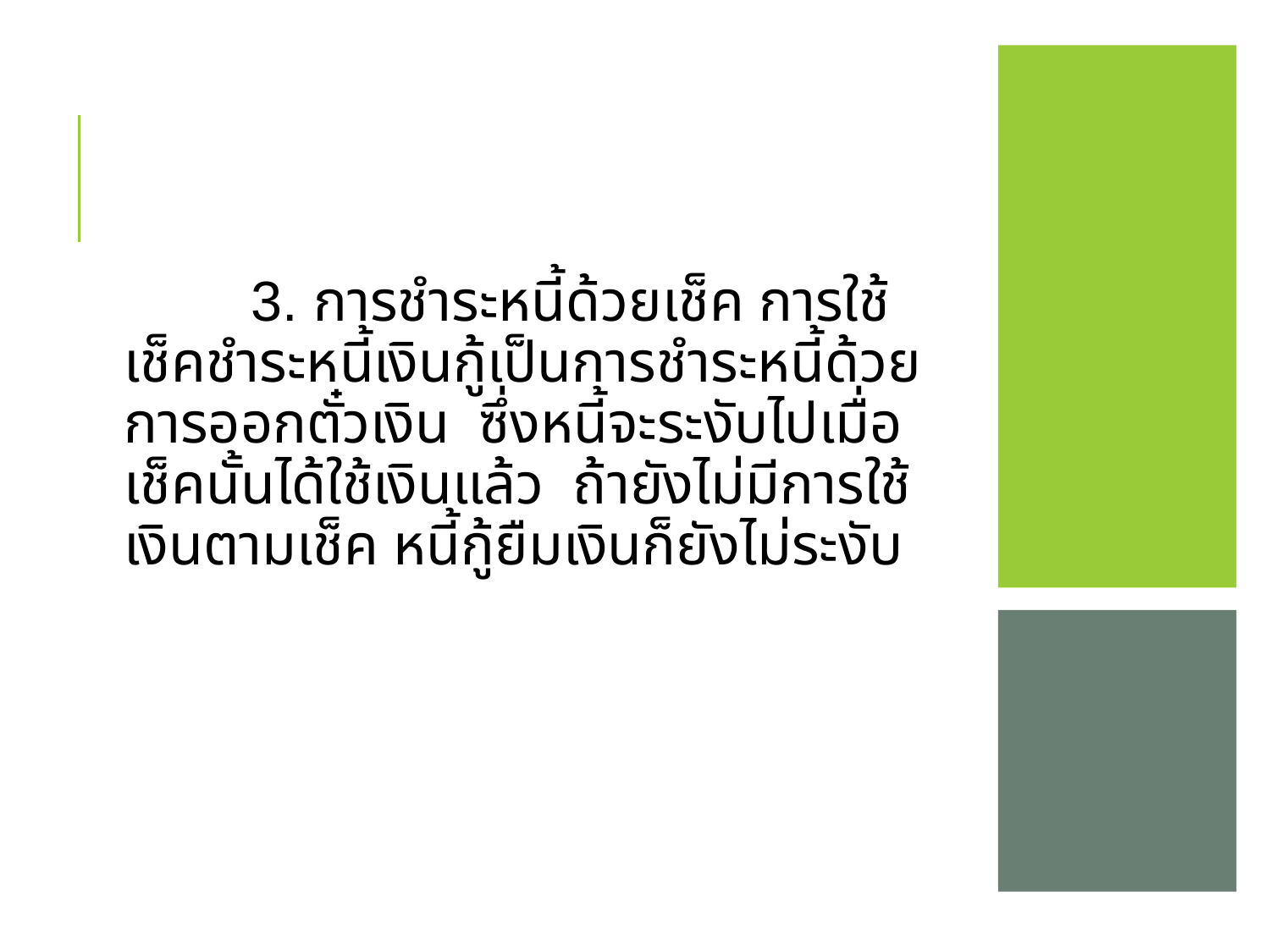

3. การชำระหนี้ด้วยเช็ค การใช้เช็คชำระหนี้เงินกู้เป็นการชำระหนี้ด้วยการออกตั๋วเงิน  ซึ่งหนี้จะระงับไปเมื่อเช็คนั้นได้ใช้เงินแล้ว  ถ้ายังไม่มีการใช้เงินตามเช็ค หนี้กู้ยืมเงินก็ยังไม่ระงับ